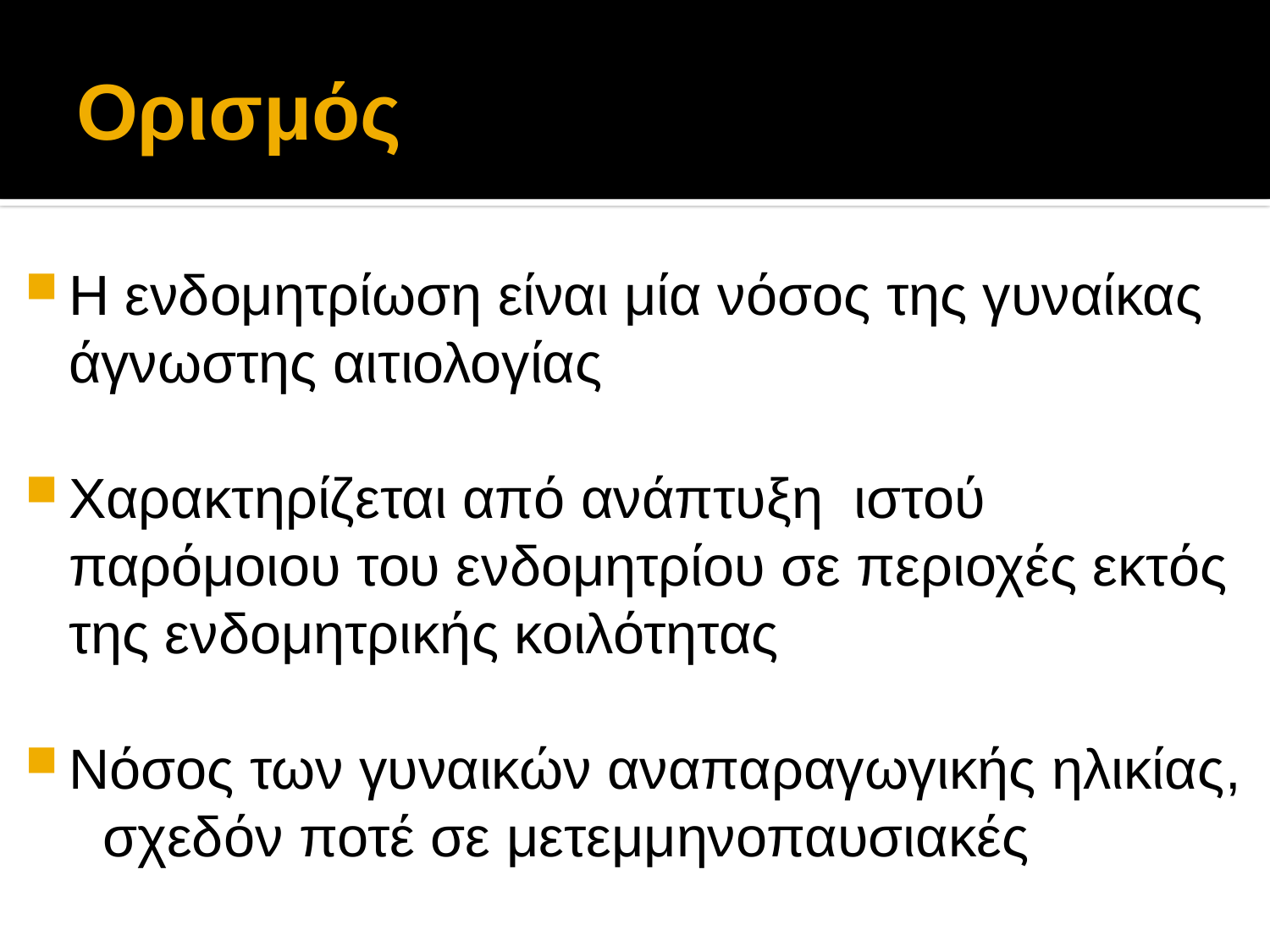

# Ορισμός
Η ενδομητρίωση είναι μία νόσος της γυναίκας άγνωστης αιτιολογίας

Χαρακτηρίζεται από ανάπτυξη  ιστού παρόμοιου του ενδομητρίου σε περιοχές εκτός της ενδομητρικής κοιλότητας

Νόσος των γυναικών αναπαραγωγικής ηλικίας,
     σχεδόν ποτέ σε μετεμμηνοπαυσιακές